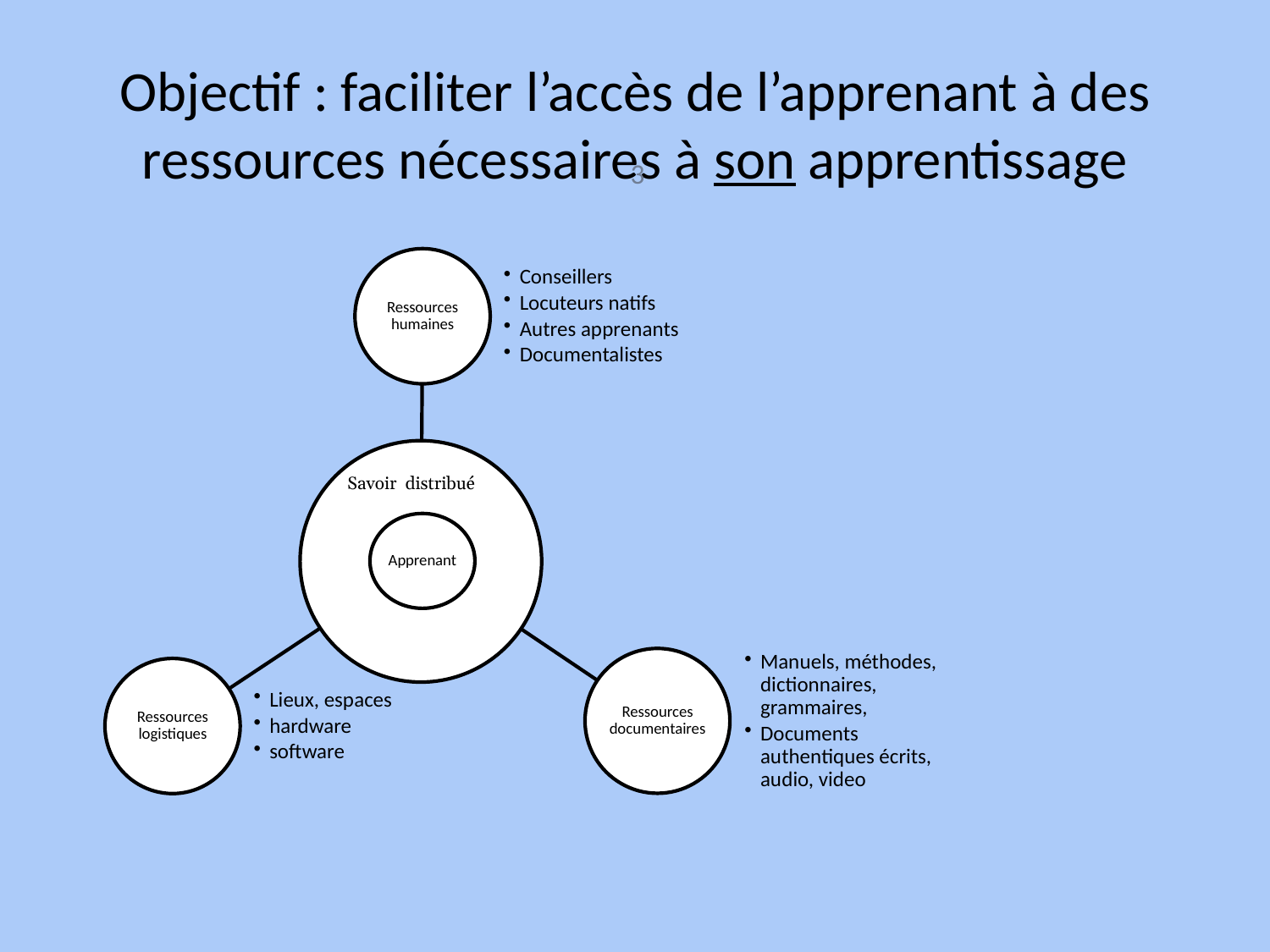

Objectif : faciliter l’accès de l’apprenant à des ressources nécessaires à son apprentissage
3
Ressources humaines
Conseillers
Locuteurs natifs
Autres apprenants
Documentalistes
Ressources logistiques
Lieux, espaces
hardware
software
Ressources documentaires
Manuels, méthodes, dictionnaires, grammaires,
Documents authentiques écrits, audio, video
Apprenant
Savoir  distribué